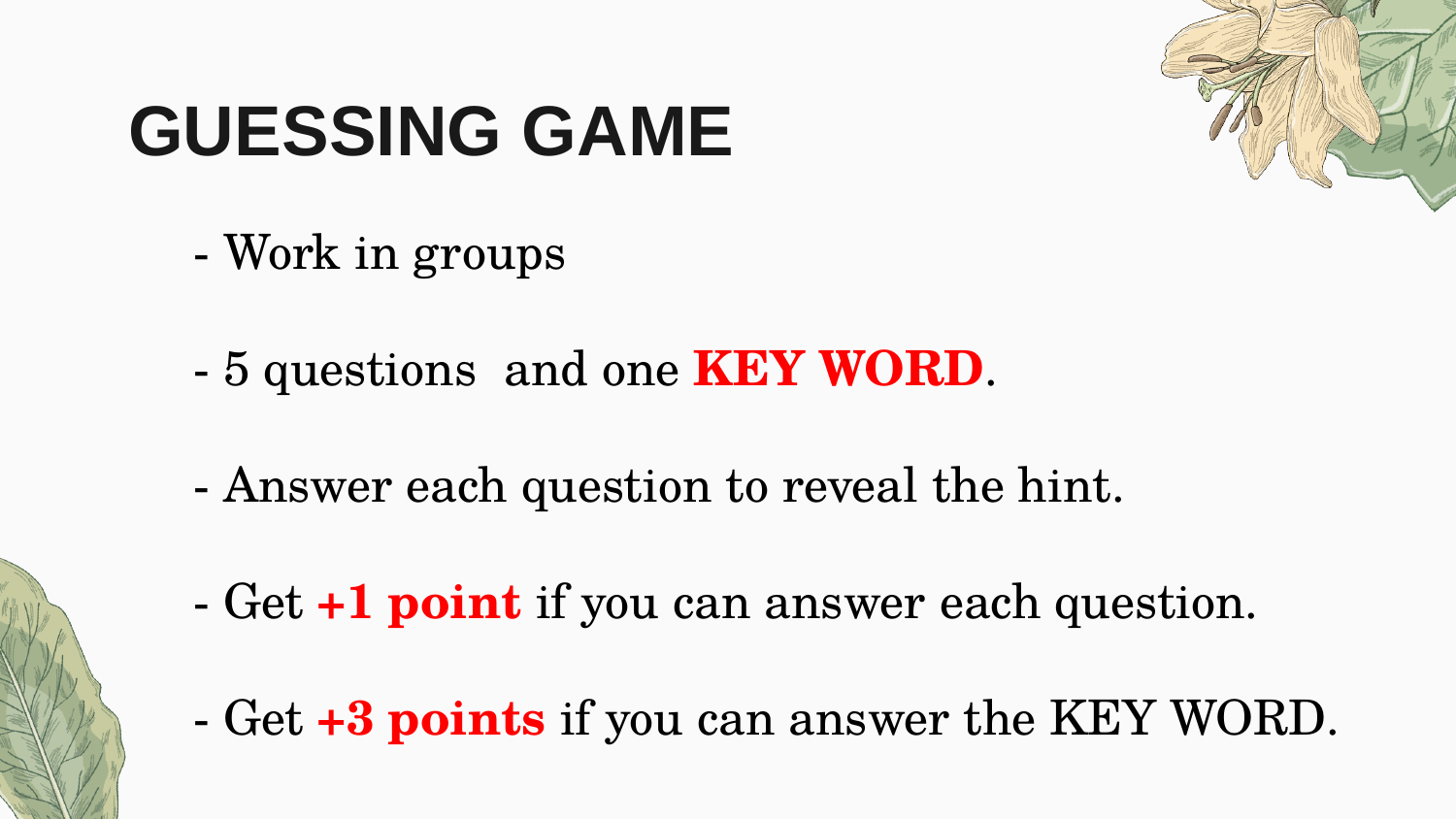

# GUESSING GAME
- Work in groups

- 5 questions  and one KEY WORD.

- Answer each question to reveal the hint.

- Get +1 point if you can answer each question.

- Get +3 points if you can answer the KEY WORD.